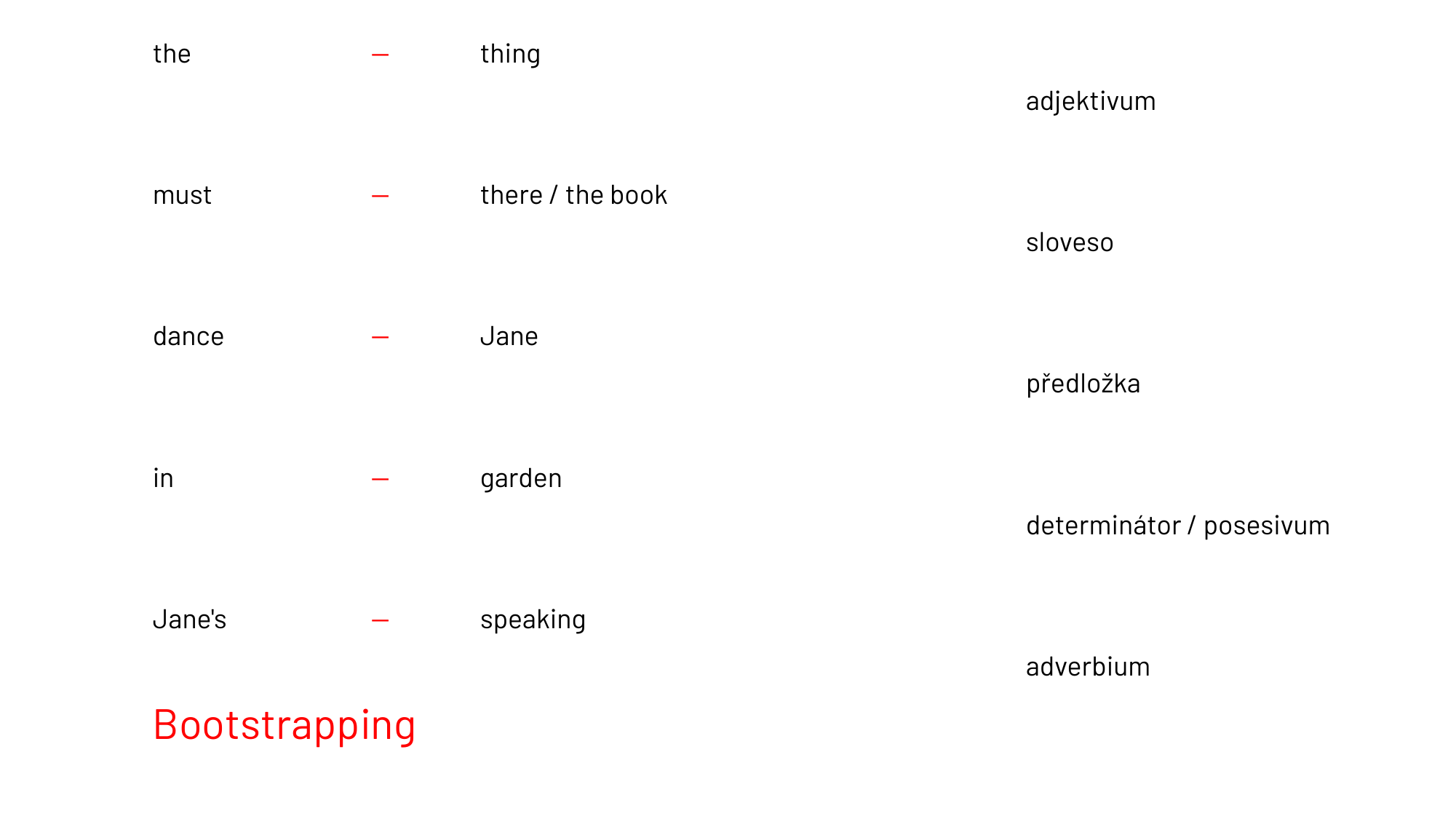

the		—	thing
								adjektivum

must		—	there / the book
								sloveso

dance		—	Jane
								předložka

in		—	garden
								determinátor / posesivum

Jane's		—	speaking
								adverbium
Bootstrapping